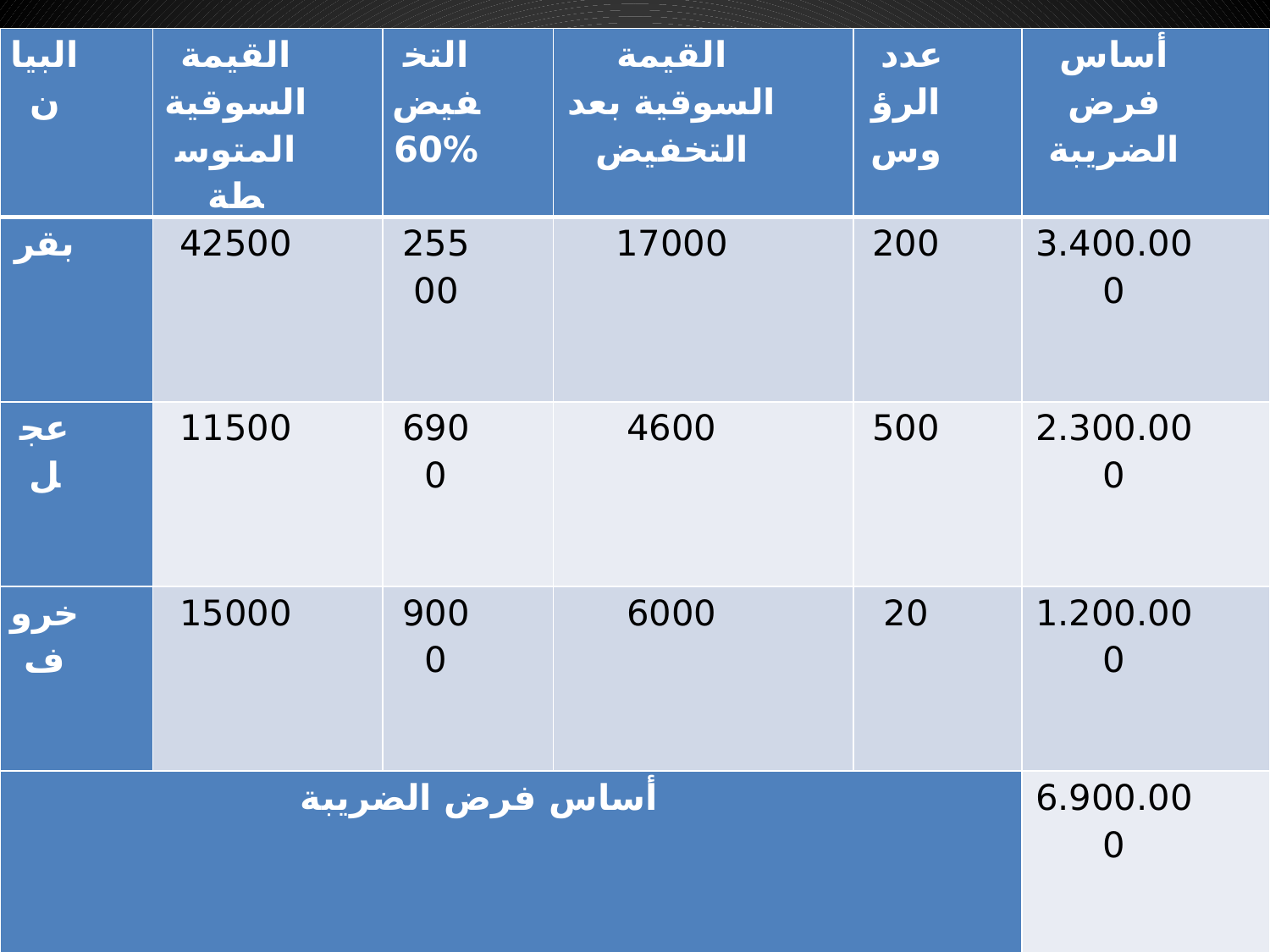

| البيان | القيمة السوقية المتوسطة | التخفيض 60% | القيمة السوقية بعد التخفيض | عدد الرؤوس | أساس فرض الضريبة |
| --- | --- | --- | --- | --- | --- |
| بقر | 42500 | 25500 | 17000 | 200 | 3.400.000 |
| عجل | 11500 | 6900 | 4600 | 500 | 2.300.000 |
| خروف | 15000 | 9000 | 6000 | 20 | 1.200.000 |
| أساس فرض الضريبة |  |  |  |  | 6.900.000 |